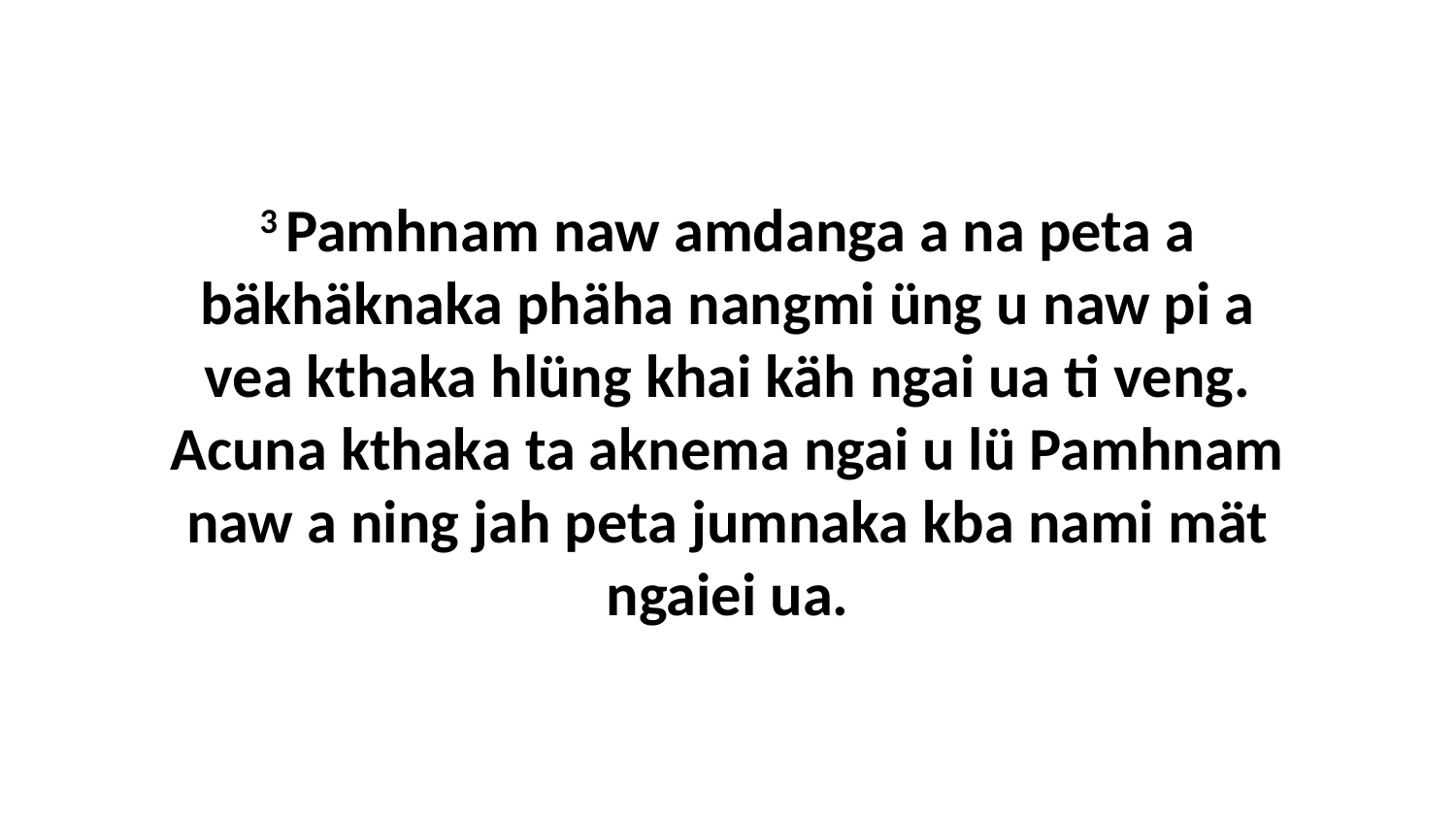

3 Pamhnam naw amdanga a na peta a bäkhäknaka phäha nangmi üng u naw pi a vea kthaka hlüng khai käh ngai ua ti veng. Acuna kthaka ta aknema ngai u lü Pamhnam naw a ning jah peta jumnaka kba nami mät ngaiei ua.